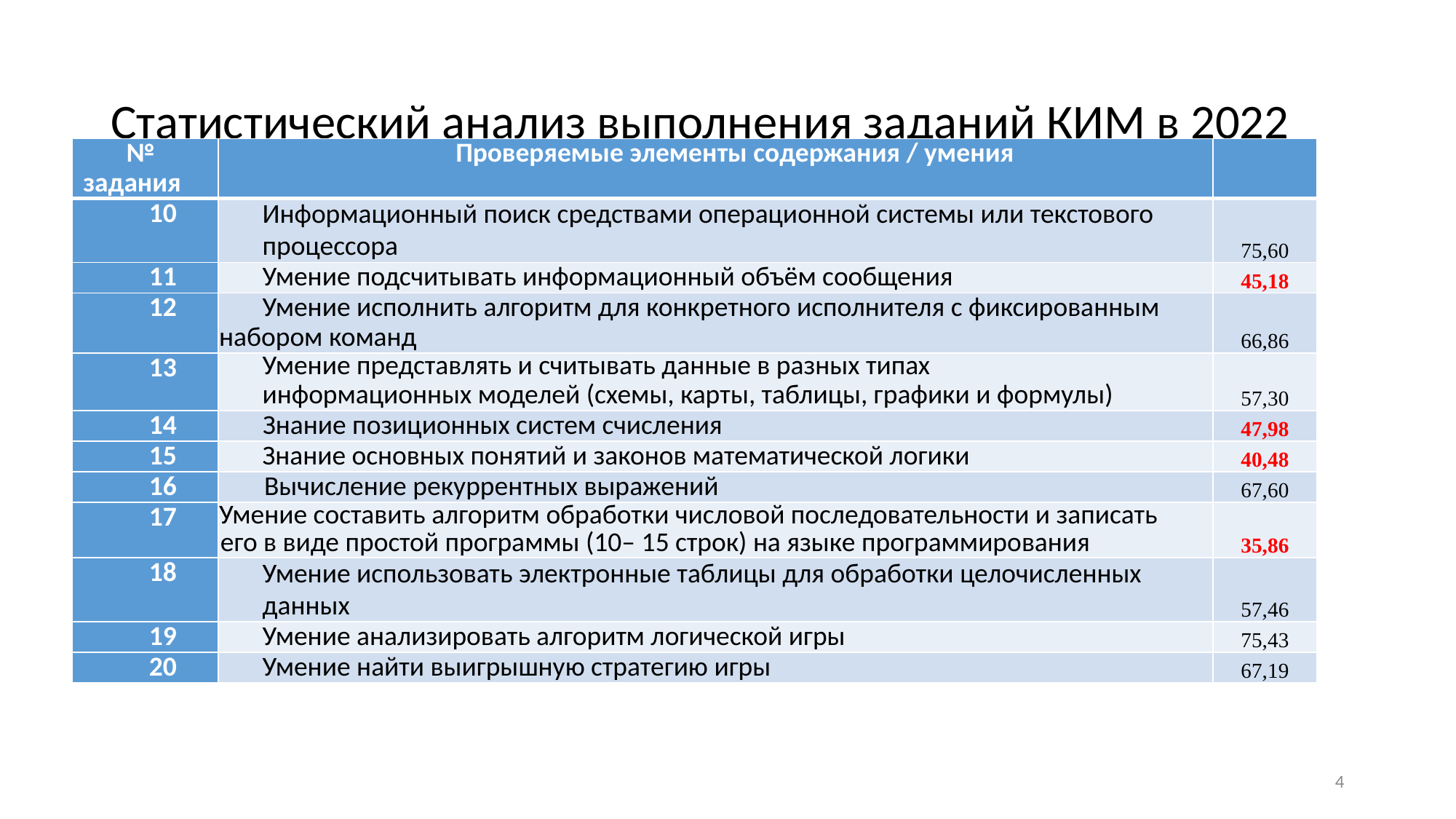

# Статистический анализ выполнения заданий КИМ в 2022
| № задания | Проверяемые элементы содержания / умения |  |
| --- | --- | --- |
| 10 | Информационный поиск средствами операционной системы или текстового процессора | 75,60 |
| 11 | Умение подсчитывать информационный объём сообщения | 45,18 |
| 12 | Умение исполнить алгоритм для конкретного исполнителя с фиксированным набором команд | 66,86 |
| 13 | Умение представлять и считывать данные в разных типах информационных моделей (схемы, карты, таблицы, графики и формулы) | 57,30 |
| 14 | Знание позиционных систем счисления | 47,98 |
| 15 | Знание основных понятий и законов математической логики | 40,48 |
| 16 | Вычисление рекуррентных выражений | 67,60 |
| 17 | Умение составить алгоритм обработки числовой последовательности и записать его в виде простой программы (10– 15 строк) на языке программирования | 35,86 |
| 18 | Умение использовать электронные таблицы для обработки целочисленных данных | 57,46 |
| 19 | Умение анализировать алгоритм логической игры | 75,43 |
| 20 | Умение найти выигрышную стратегию игры | 67,19 |
4